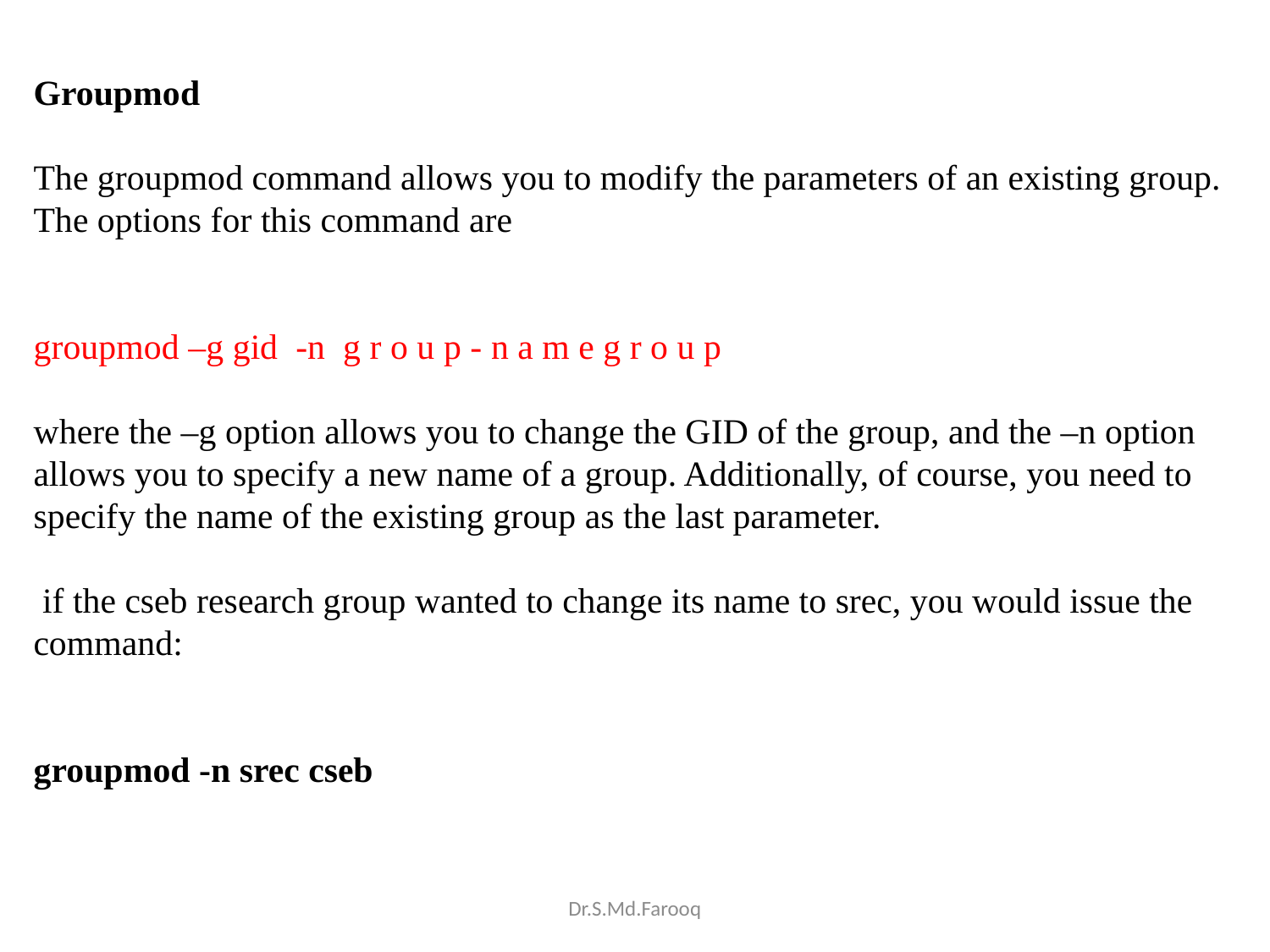

Groupmod

The groupmod command allows you to modify the parameters of an existing group. The options for this command are

groupmod –g gid  -n  g r o u p - n a m e g r o u p

where the –g option allows you to change the GID of the group, and the –n option allows you to specify a new name of a group. Additionally, of course, you need to specify the name of the existing group as the last parameter.

 if the cseb research group wanted to change its name to srec, you would issue the command:

groupmod -n srec cseb

Dr.S.Md.Farooq